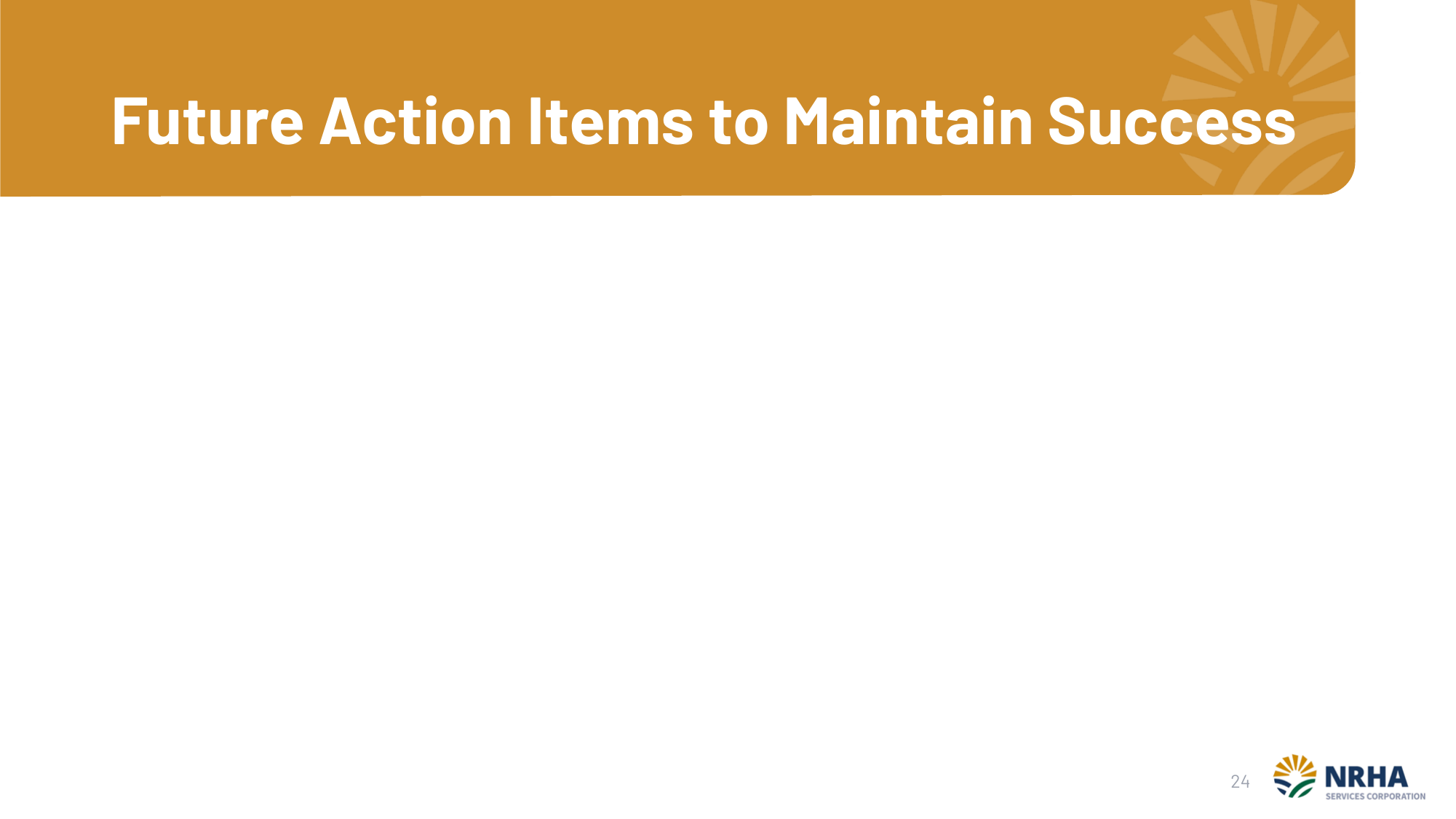

# Future Action Items to Maintain Success

24